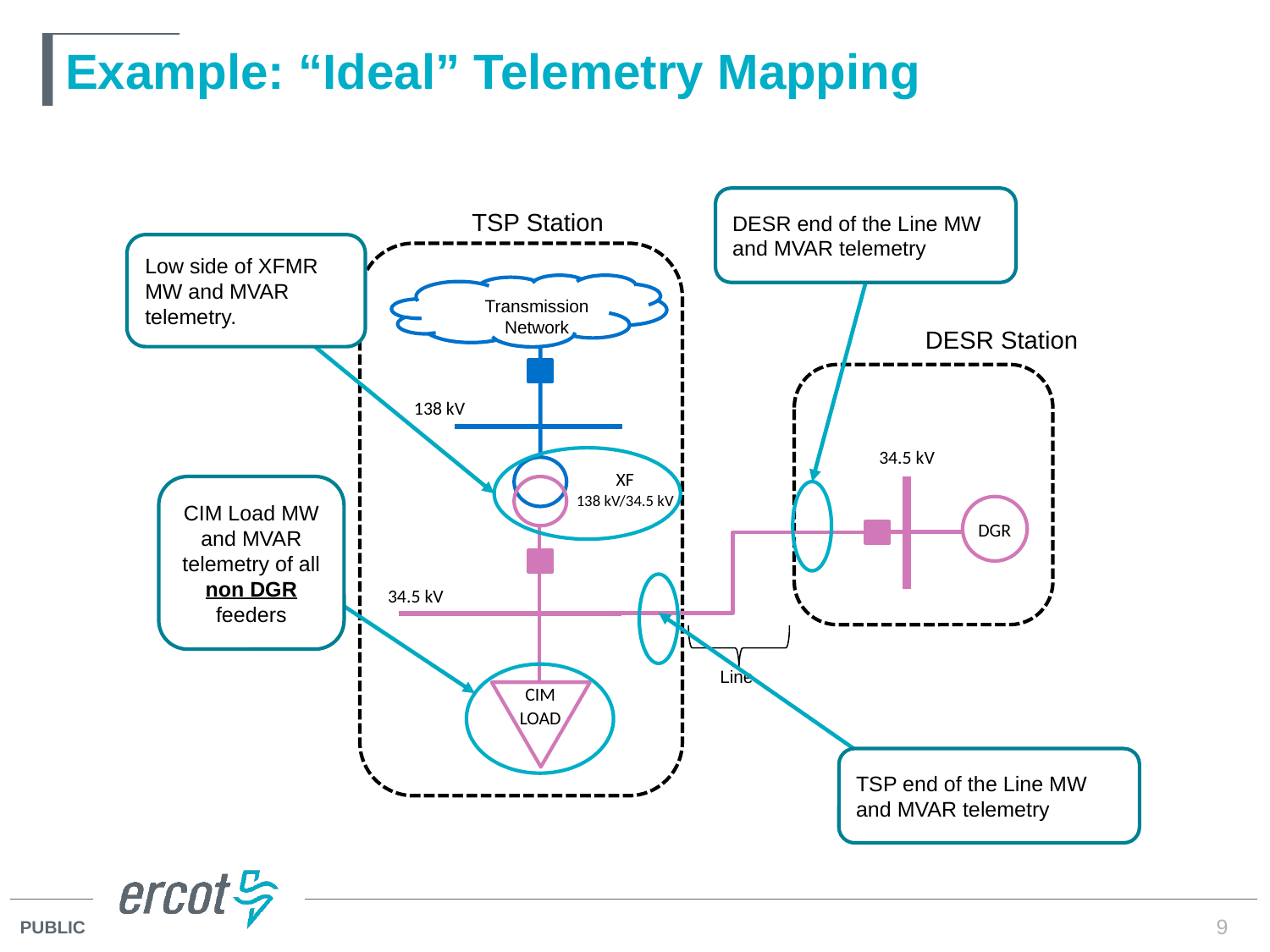

# Example: “Ideal” Telemetry Mapping
DESR end of the Line MW and MVAR telemetry
TSP Station
Low side of XFMR MW and MVAR telemetry.

Transmission Network
DESR Station

138 kV
34.5 kV

XF
138 kV/34.5 kV
CIM Load MW and MVAR telemetry of all non DGR feeders

DGR

34.5 kV

Line

CIM
LOAD

TSP end of the Line MW and MVAR telemetry
9